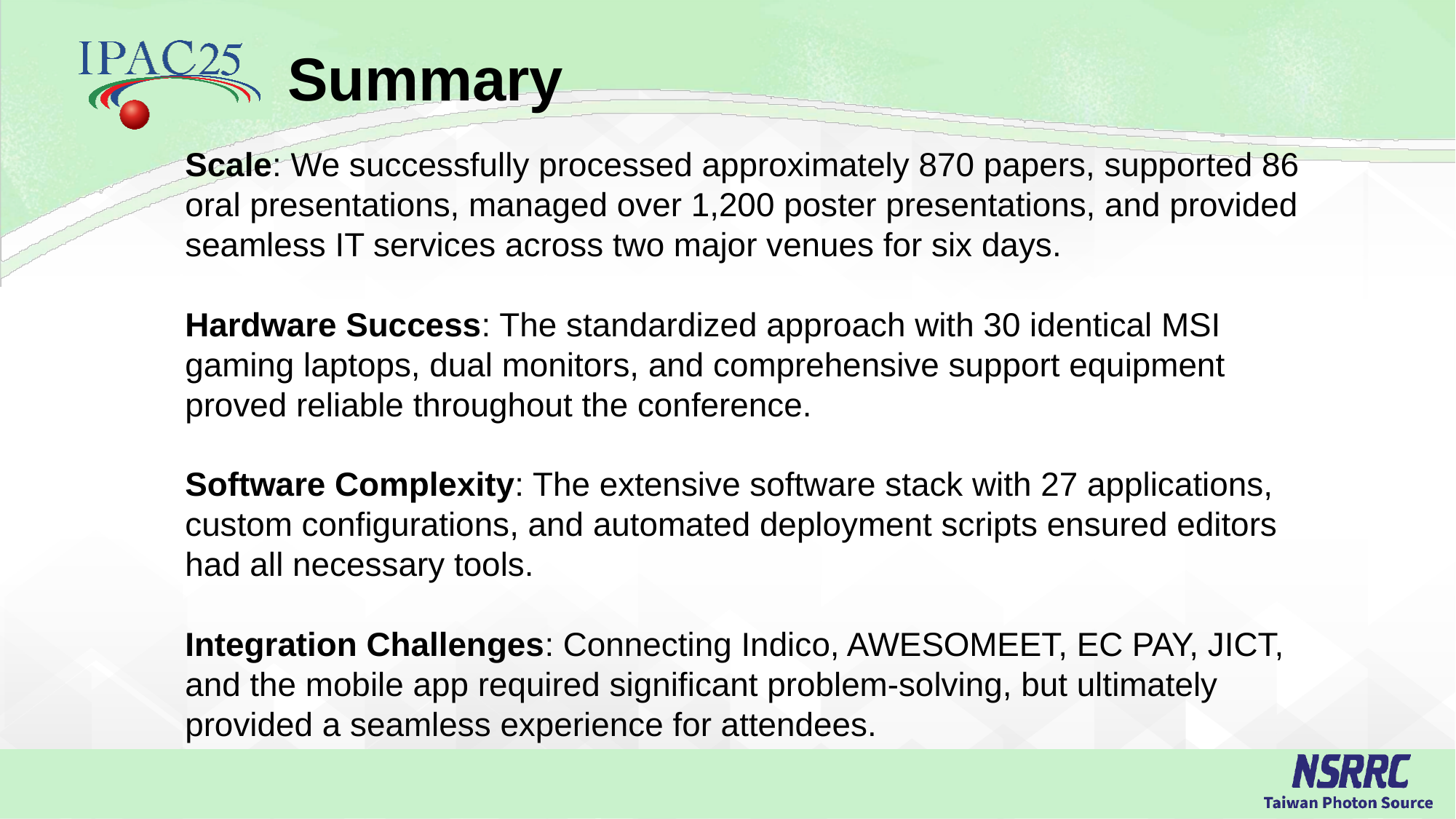

# Summary
Scale: We successfully processed approximately 870 papers, supported 86 oral presentations, managed over 1,200 poster presentations, and provided seamless IT services across two major venues for six days.

Hardware Success: The standardized approach with 30 identical MSI gaming laptops, dual monitors, and comprehensive support equipment proved reliable throughout the conference.

Software Complexity: The extensive software stack with 27 applications, custom configurations, and automated deployment scripts ensured editors had all necessary tools.

Integration Challenges: Connecting Indico, AWESOMEET, EC PAY, JICT, and the mobile app required significant problem-solving, but ultimately provided a seamless experience for attendees.